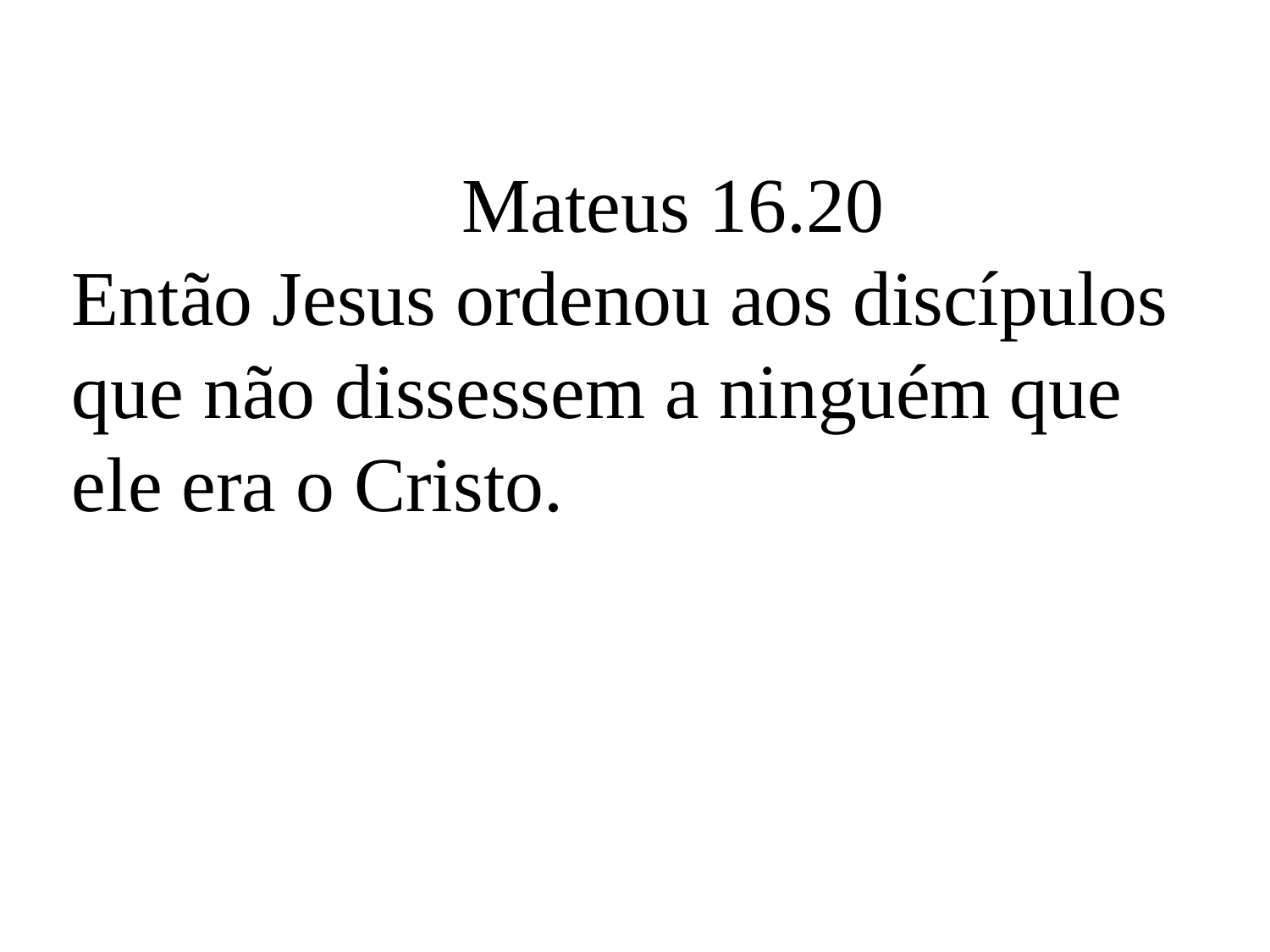

Mateus 16.20
Então Jesus ordenou aos discípulos que não dissessem a ninguém que ele era o Cristo.